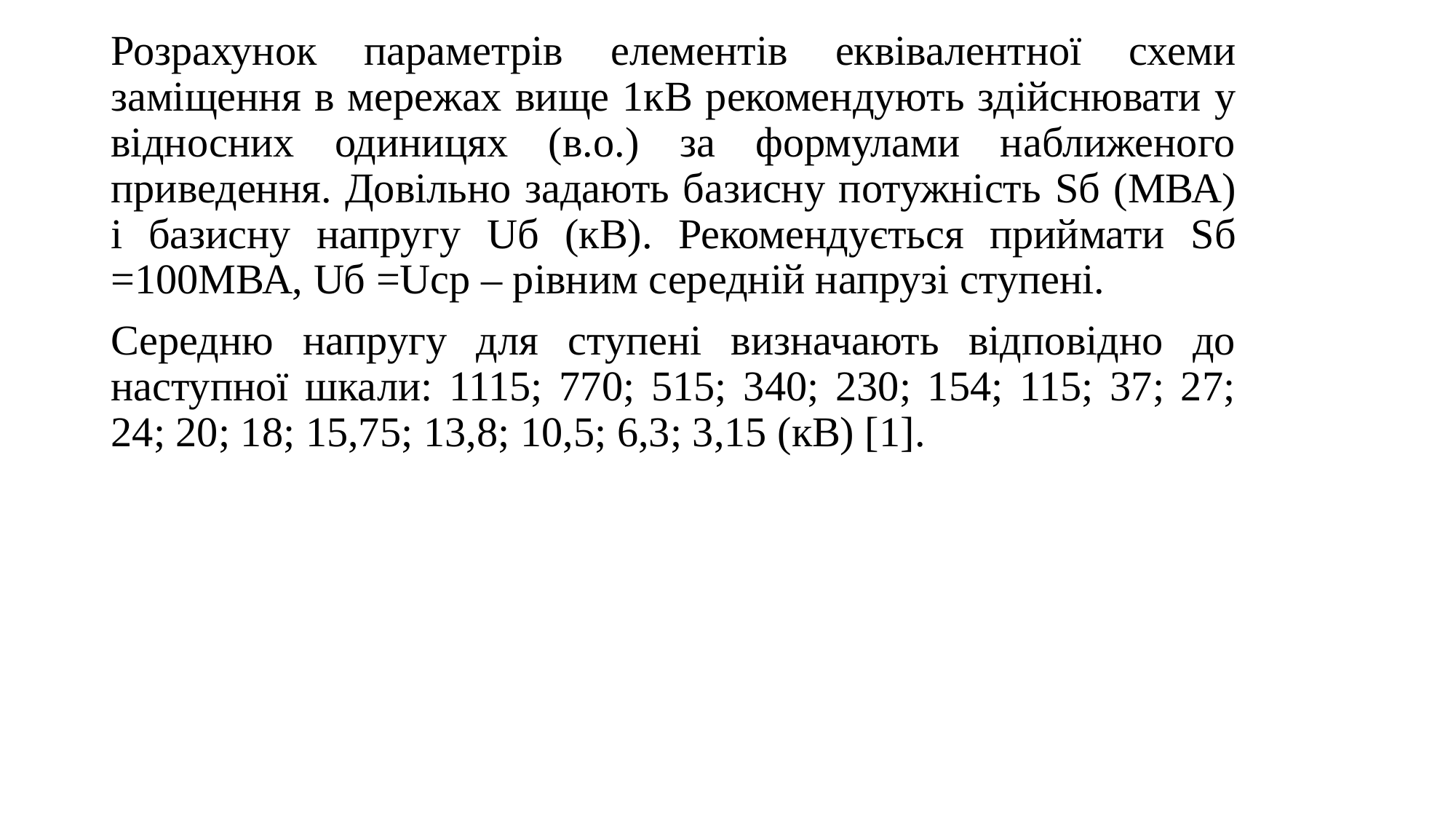

Розрахунок параметрів елементів еквівалентної схеми заміщення в мережах вище 1кВ рекомендують здійснювати у відносних одиницях (в.о.) за формулами наближеного приведення. Довільно задають базисну потужність Sб (МВА) і базисну напругу Uб (кВ). Рекомендується приймати Sб =100МВА, Uб =Uср – рівним середній напрузі ступені.
Середню напругу для ступені визначають відповідно до наступної шкали: 1115; 770; 515; 340; 230; 154; 115; 37; 27; 24; 20; 18; 15,75; 13,8; 10,5; 6,3; 3,15 (кВ) [1].